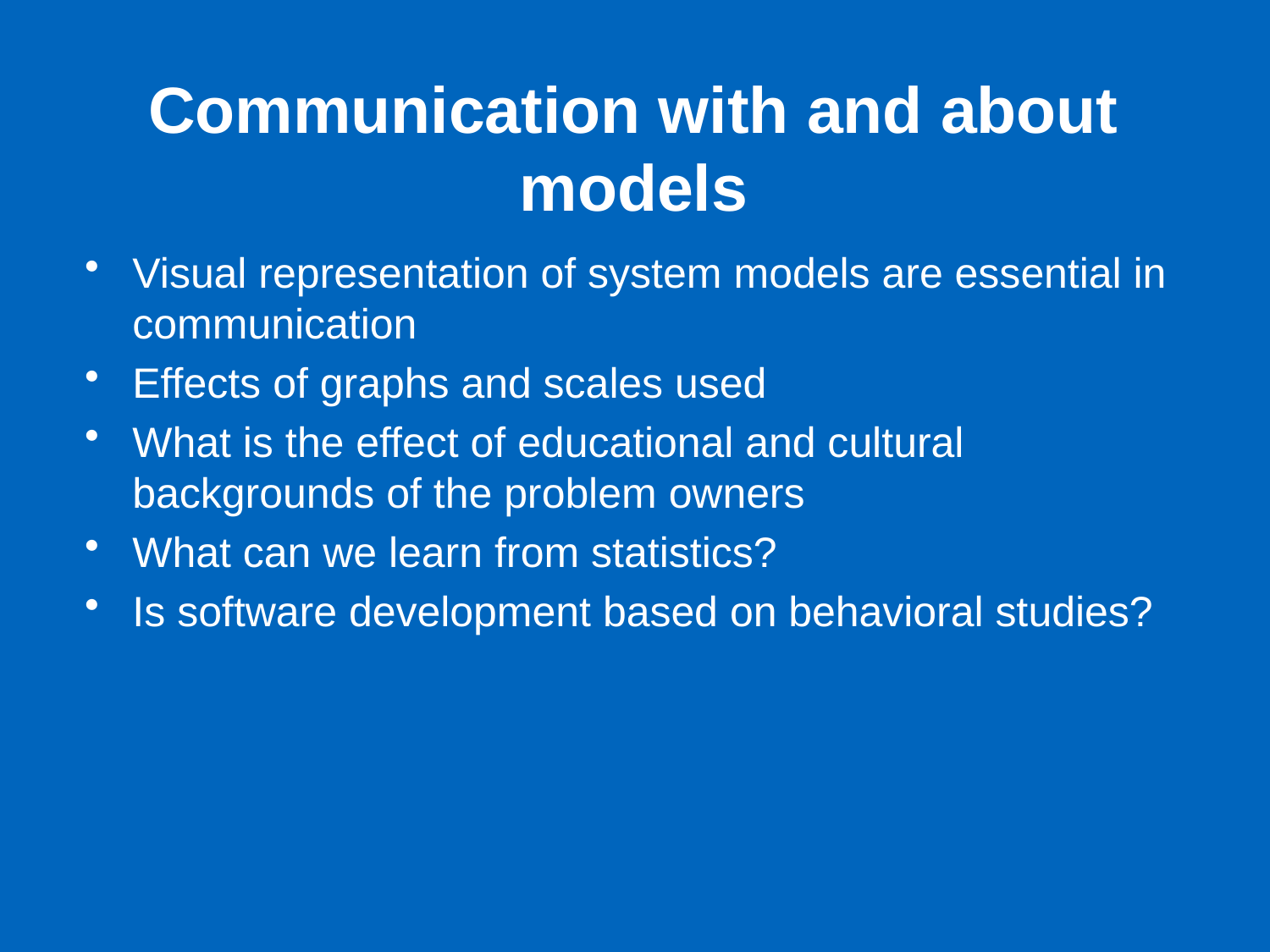

# Communication with and about models
Visual representation of system models are essential in communication
Effects of graphs and scales used
What is the effect of educational and cultural backgrounds of the problem owners
What can we learn from statistics?
Is software development based on behavioral studies?